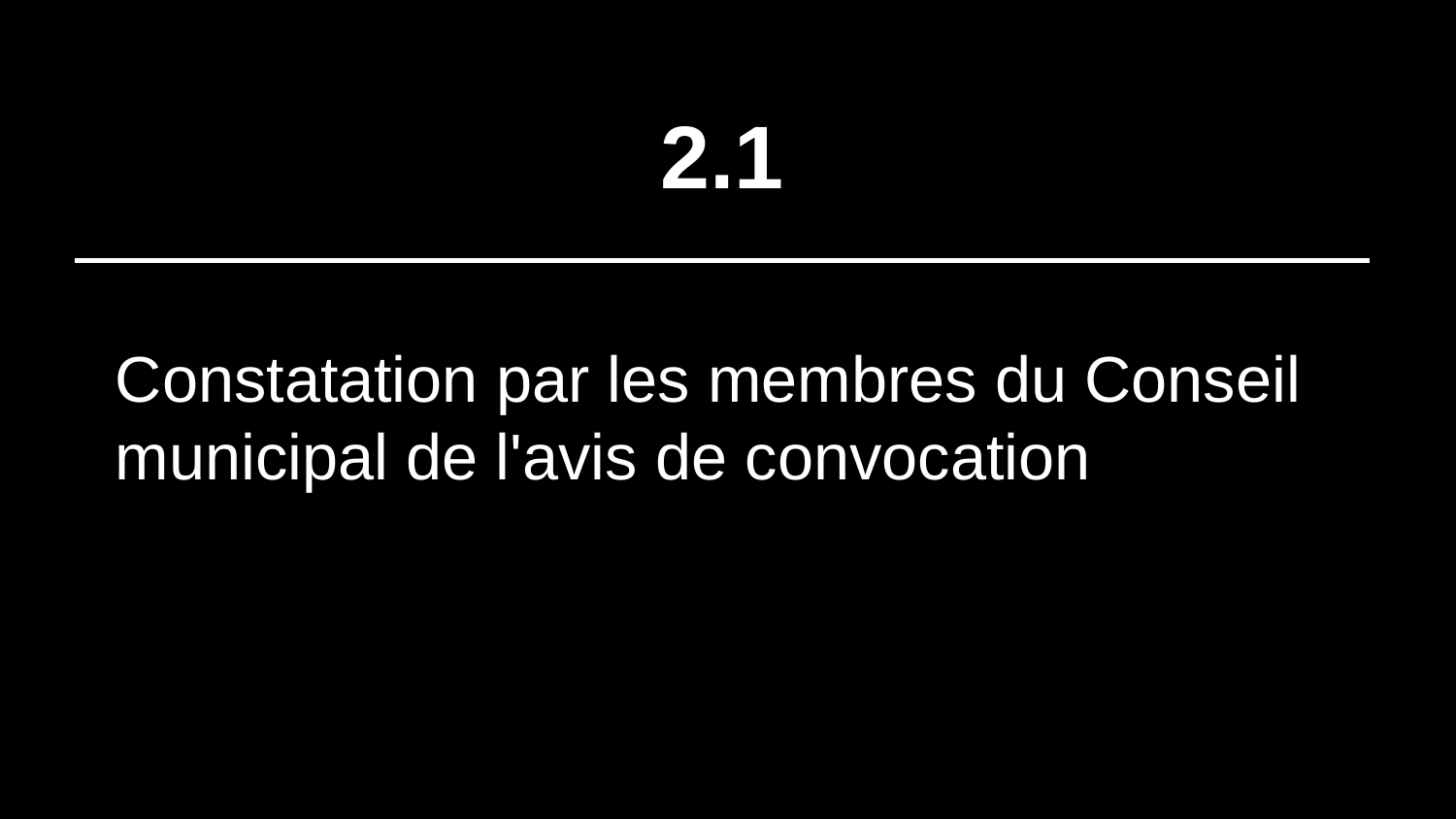

# 2.1
Constatation par les membres du Conseil municipal de l'avis de convocation